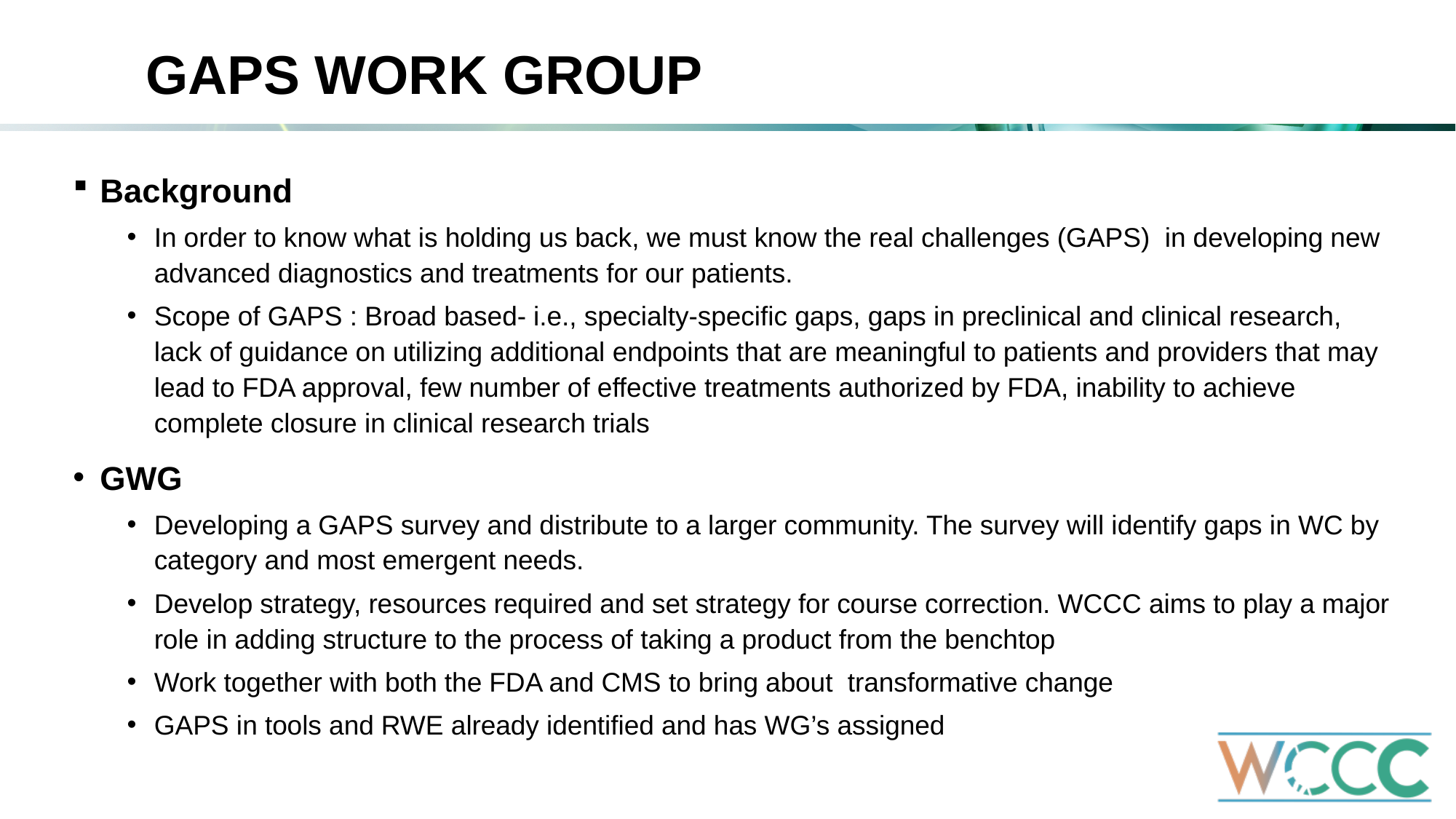

# GAPS WORK GROUP
Background
In order to know what is holding us back, we must know the real challenges (GAPS)  in developing new advanced diagnostics and treatments for our patients.
Scope of GAPS : Broad based- i.e., specialty-specific gaps, gaps in preclinical and clinical research,  lack of guidance on utilizing additional endpoints that are meaningful to patients and providers that may lead to FDA approval, few number of effective treatments authorized by FDA, inability to achieve complete closure in clinical research trials
GWG
Developing a GAPS survey and distribute to a larger community. The survey will identify gaps in WC by category and most emergent needs.
Develop strategy, resources required and set strategy for course correction. WCCC aims to play a major role in adding structure to the process of taking a product from the benchtop
Work together with both the FDA and CMS to bring about  transformative change
GAPS in tools and RWE already identified and has WG’s assigned